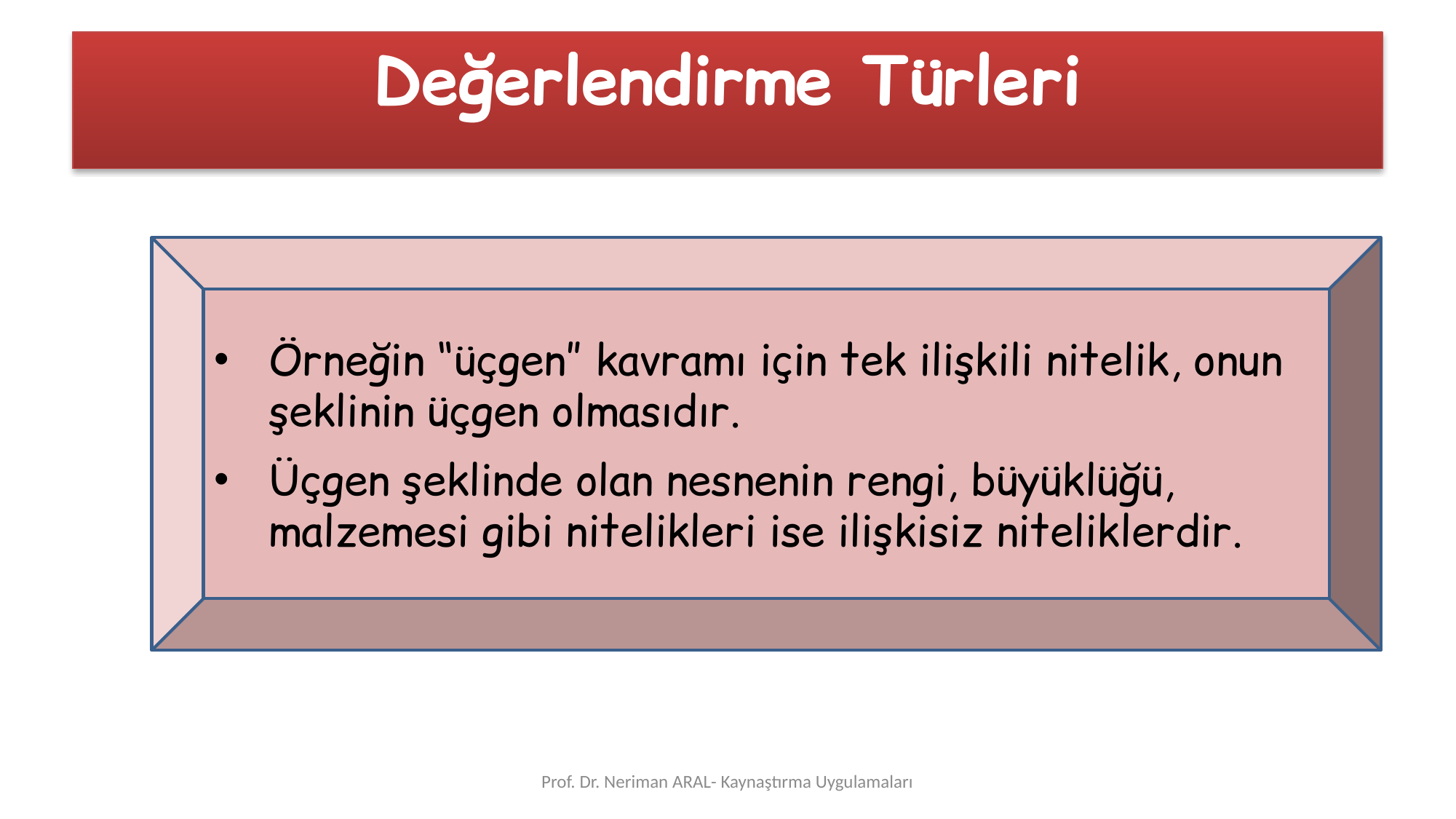

Değerlendirme Türleri
Örneğin “üçgen” kavramı için tek ilişkili nitelik, onun şeklinin üçgen olmasıdır.
Üçgen şeklinde olan nesnenin rengi, büyüklüğü, malzemesi gibi nitelikleri ise ilişkisiz niteliklerdir.
Prof. Dr. Neriman ARAL- Kaynaştırma Uygulamaları